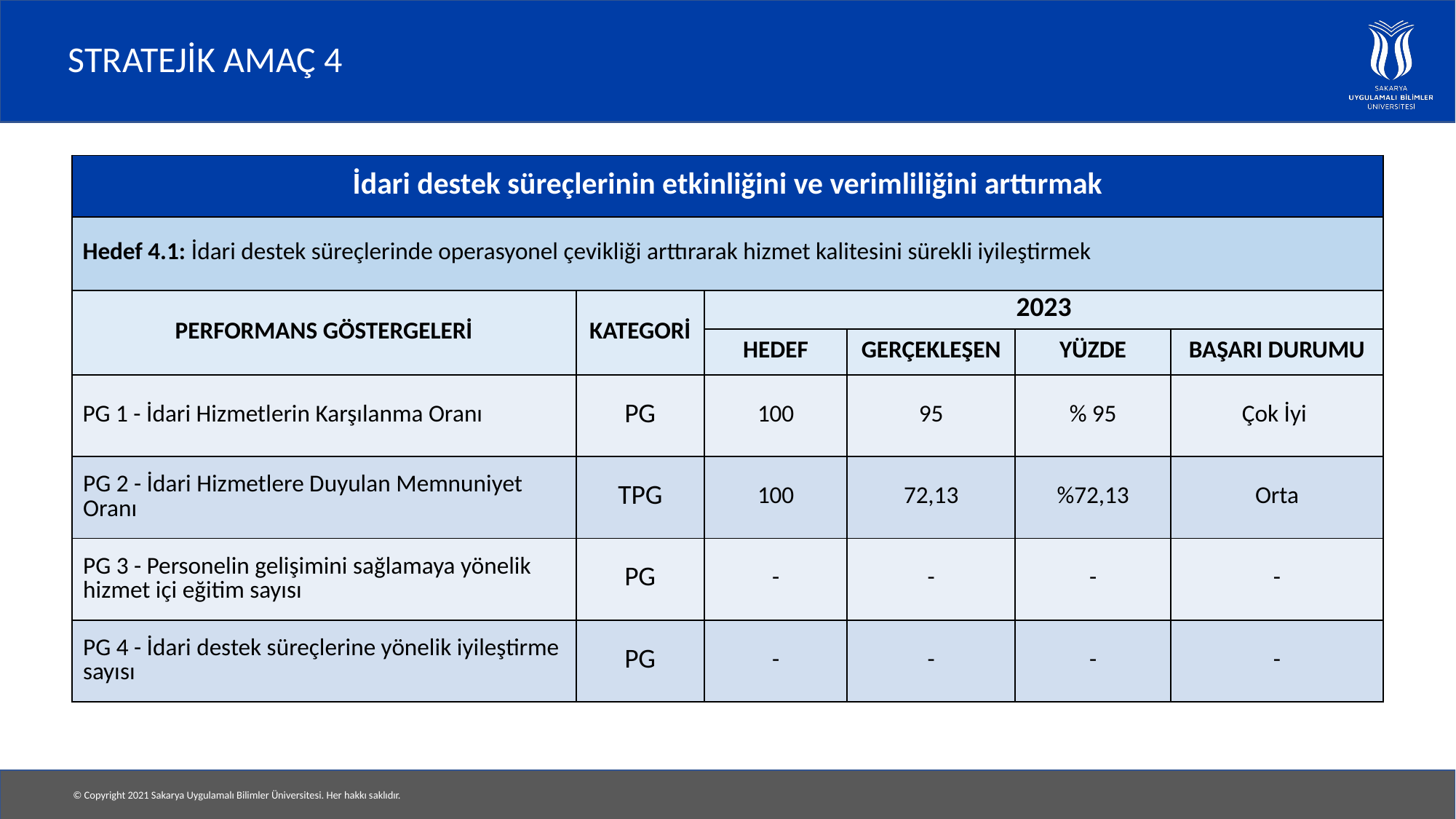

# STRATEJİK AMAÇ 4
| İdari destek süreçlerinin etkinliğini ve verimliliğini arttırmak |  |  |  |  |  |
| --- | --- | --- | --- | --- | --- |
| Hedef 4.1: İdari destek süreçlerinde operasyonel çevikliği arttırarak hizmet kalitesini sürekli iyileştirmek |  |  |  |  |  |
| PERFORMANS GÖSTERGELERİ | KATEGORİ | 2023 |  |  |  |
|  |  | HEDEF | GERÇEKLEŞEN | YÜZDE | BAŞARI DURUMU |
| PG 1 - İdari Hizmetlerin Karşılanma Oranı | PG | 100 | 95 | % 95 | Çok İyi |
| PG 2 - İdari Hizmetlere Duyulan Memnuniyet Oranı | TPG | 100 | 72,13 | %72,13 | Orta |
| PG 3 - Personelin gelişimini sağlamaya yönelik hizmet içi eğitim sayısı | PG | - | - | - | - |
| PG 4 - İdari destek süreçlerine yönelik iyileştirme sayısı | PG | - | - | - | - |